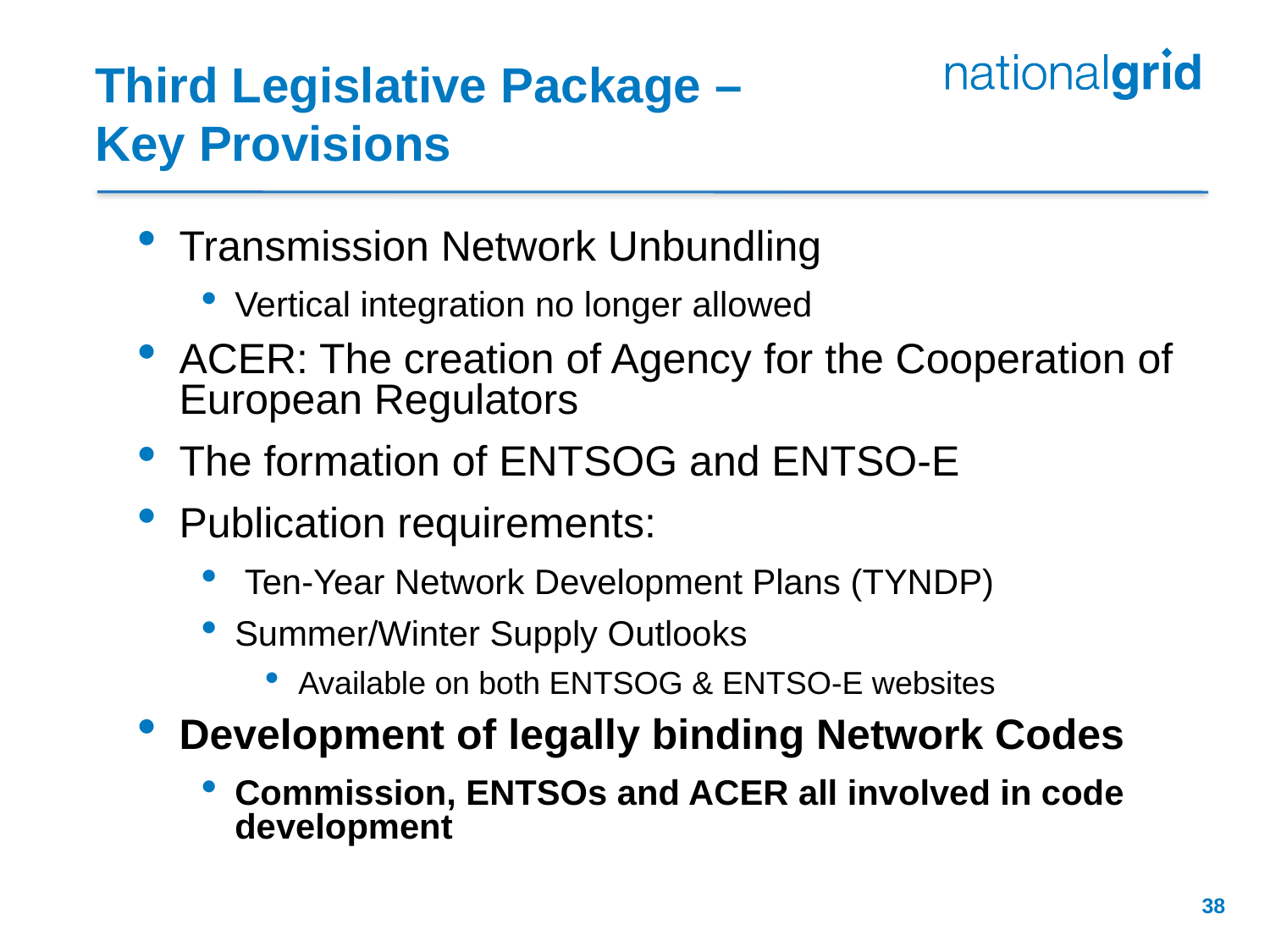

Third Legislative Package –
Key Provisions
Transmission Network Unbundling
Vertical integration no longer allowed
ACER: The creation of Agency for the Cooperation of European Regulators
The formation of ENTSOG and ENTSO-E
Publication requirements:
 Ten-Year Network Development Plans (TYNDP)
Summer/Winter Supply Outlooks
Available on both ENTSOG & ENTSO-E websites
Development of legally binding Network Codes
Commission, ENTSOs and ACER all involved in code development
38